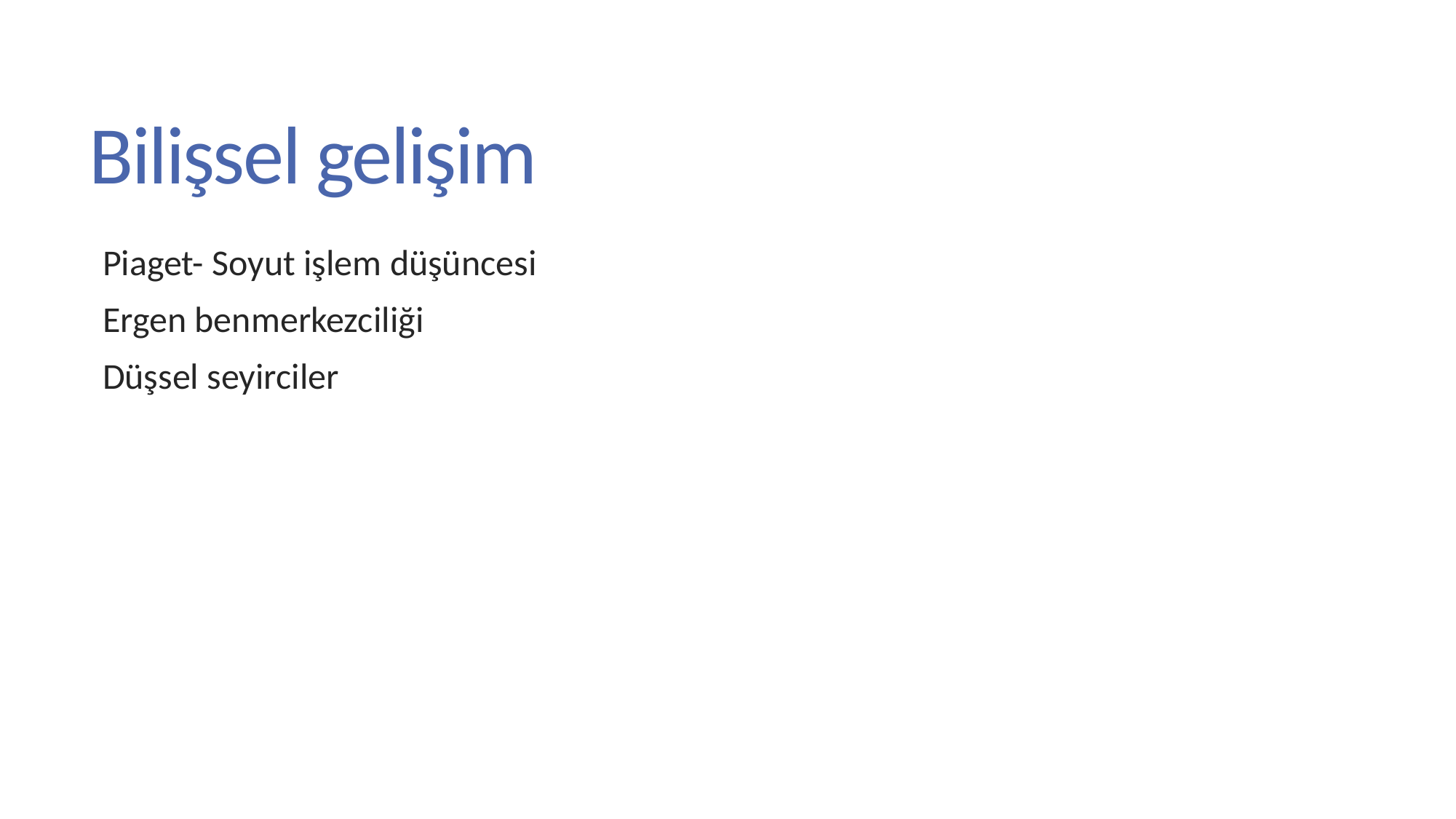

# Bilişsel gelişim
Piaget- Soyut işlem düşüncesi
Ergen benmerkezciliği
Düşsel seyirciler